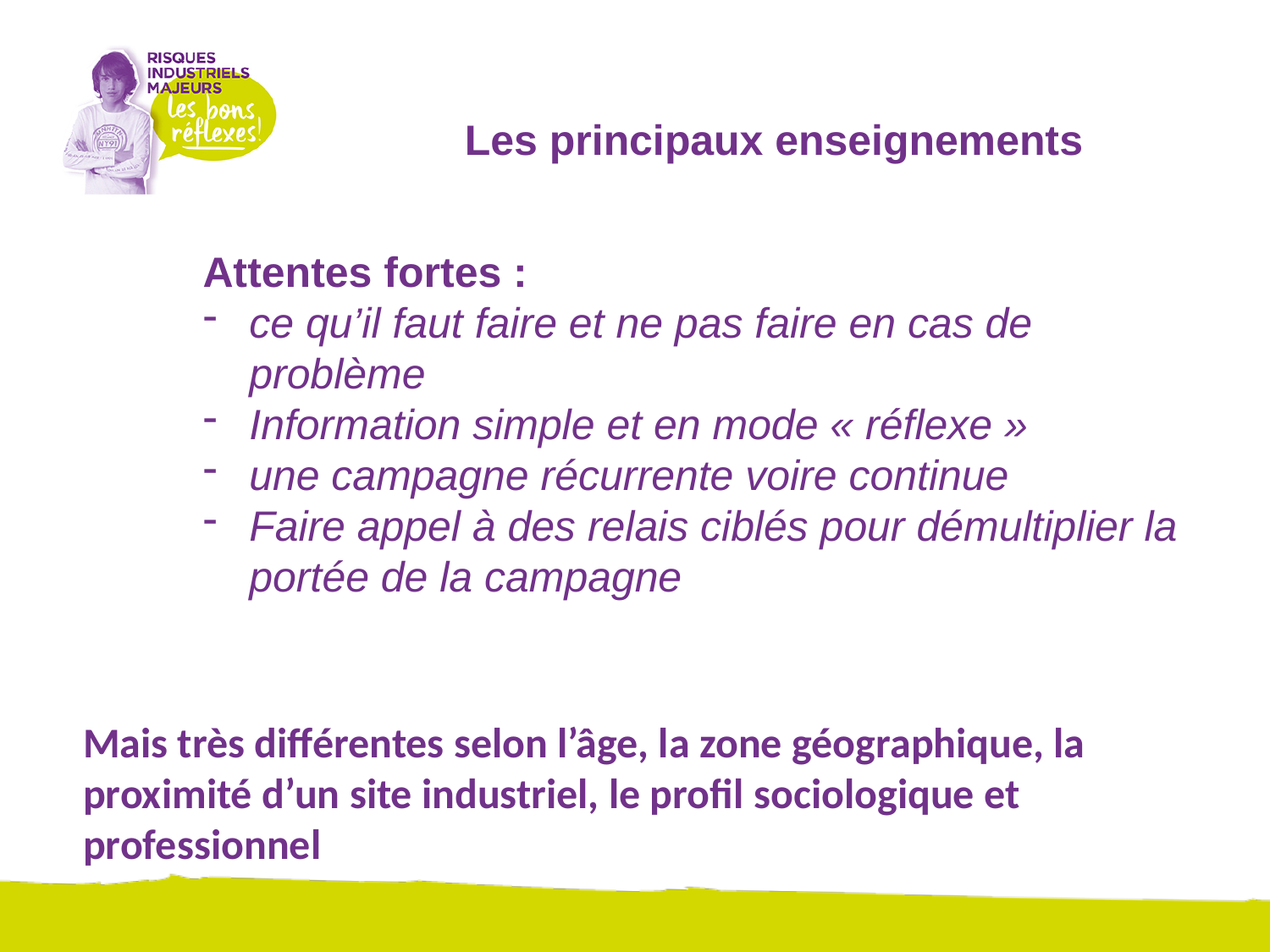

Les principaux enseignements

Attentes fortes :
ce qu’il faut faire et ne pas faire en cas de problème
Information simple et en mode « réflexe »
une campagne récurrente voire continue
Faire appel à des relais ciblés pour démultiplier la portée de la campagne

Mais très différentes selon l’âge, la zone géographique, la proximité d’un site industriel, le profil sociologique et professionnel